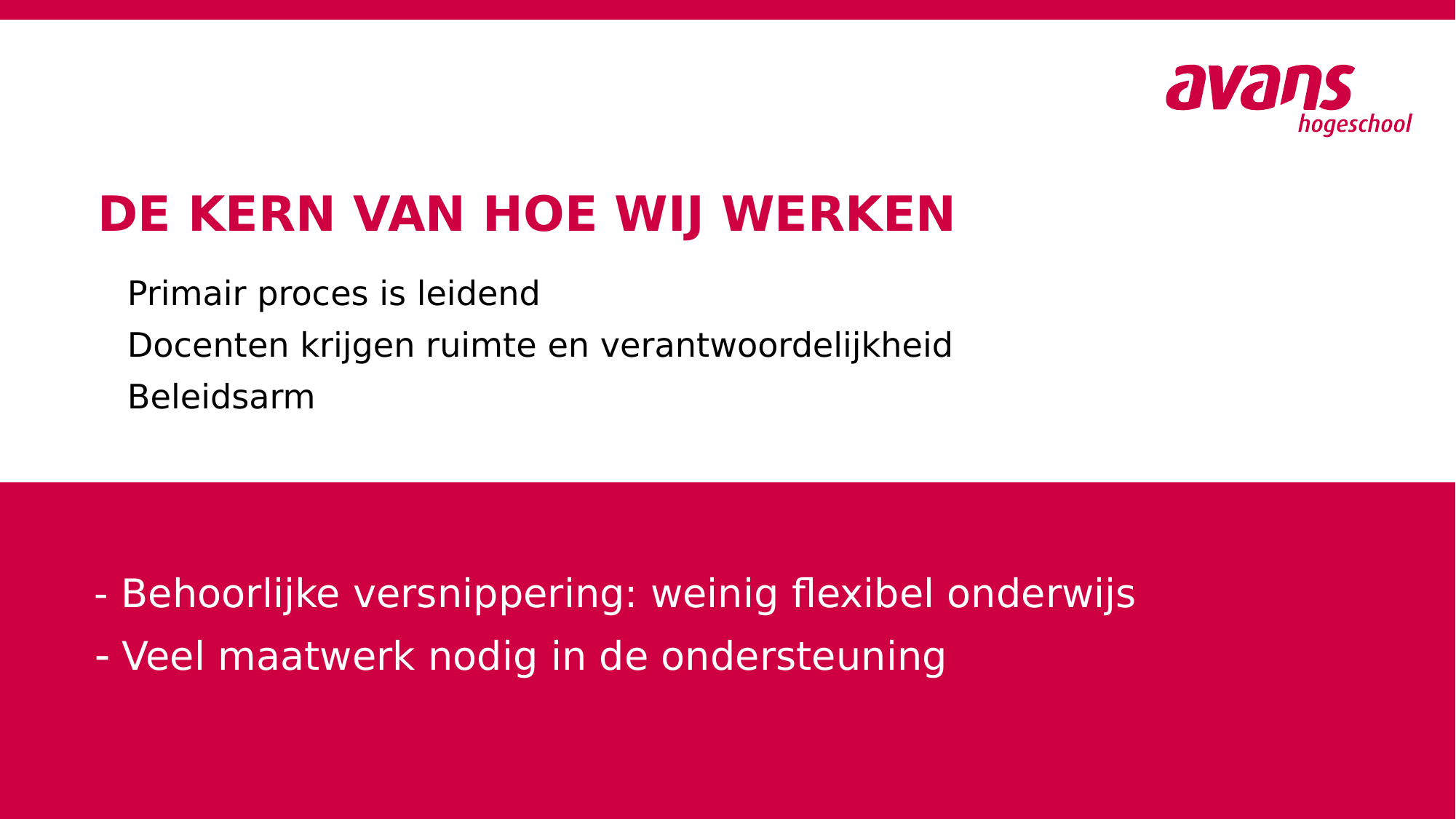

# DE KERN VAN HOE WIJ WERKEN
Primair proces is leidend
Docenten krijgen ruimte en verantwoordelijkheid
Beleidsarm

- Behoorlijke versnippering: weinig flexibel onderwijs
Veel maatwerk nodig in de ondersteuning